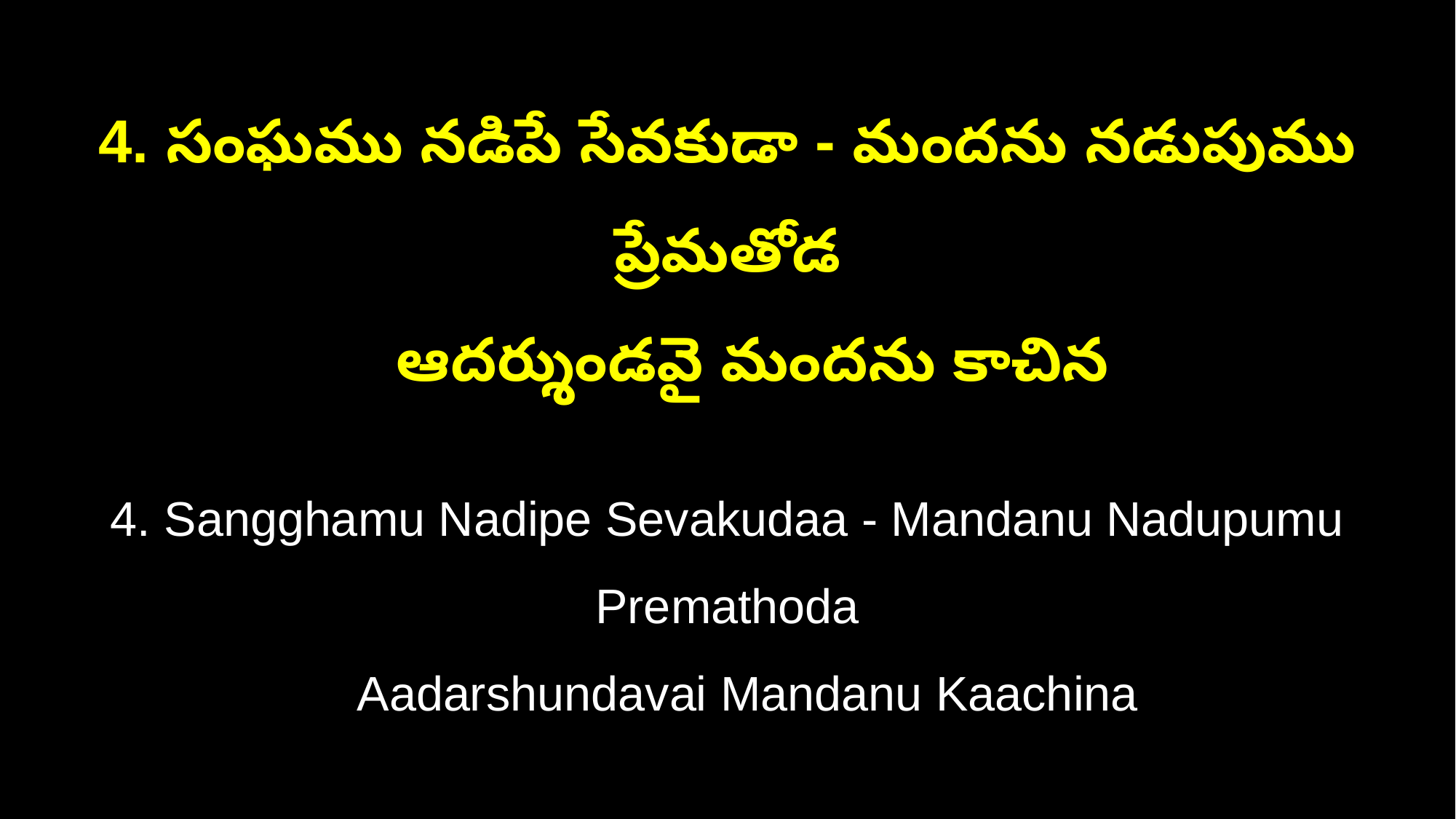

4. సంఘము నడిపే సేవకుడా - మందను నడుపుము ప్రేమతోడ
   ఆదర్శుండవై మందను కాచిన
4. Sangghamu Nadipe Sevakudaa - Mandanu Nadupumu Premathoda
   Aadarshundavai Mandanu Kaachina